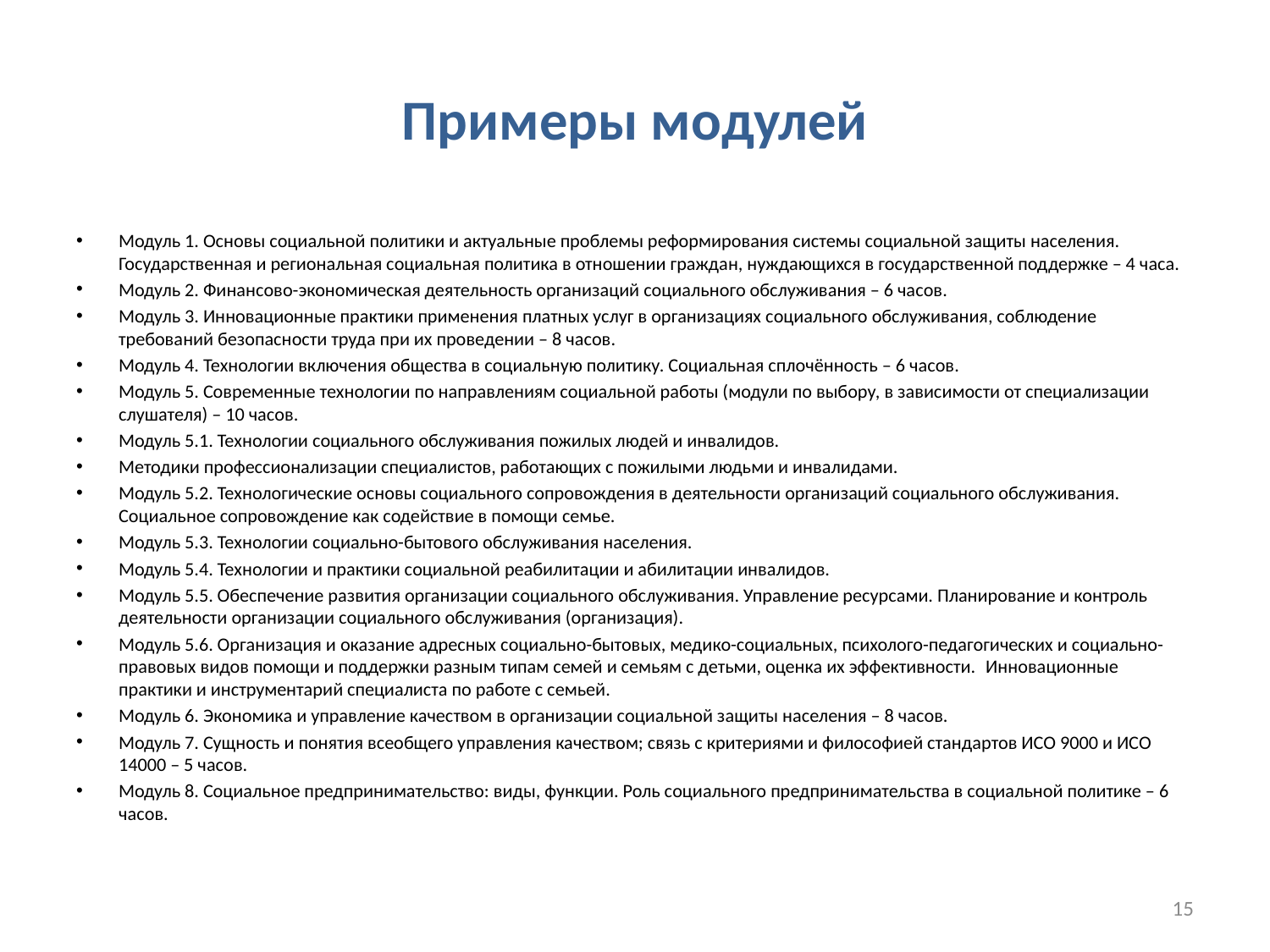

# Примеры модулей
Модуль 1. Основы социальной политики и актуальные проблемы реформирования системы социальной защиты населения. Государственная и региональная социальная политика в отношении граждан, нуждающихся в государственной поддержке – 4 часа.
Модуль 2. Финансово-экономическая деятельность организаций социального обслуживания – 6 часов.
Модуль 3. Инновационные практики применения платных услуг в организациях социального обслуживания, соблюдение требований безопасности труда при их проведении – 8 часов.
Модуль 4. Технологии включения общества в социальную политику. Социальная сплочённость – 6 часов.
Модуль 5. Современные технологии по направлениям социальной работы (модули по выбору, в зависимости от специализации слушателя) – 10 часов.
Модуль 5.1. Технологии социального обслуживания пожилых людей и инвалидов.
Методики профессионализации специалистов, работающих с пожилыми людьми и инвалидами.
Модуль 5.2. Технологические основы социального сопровождения в деятельности организаций социального обслуживания. Социальное сопровождение как содействие в помощи семье.
Модуль 5.3. Технологии социально-бытового обслуживания населения.
Модуль 5.4. Технологии и практики социальной реабилитации и абилитации инвалидов.
Модуль 5.5. Обеспечение развития организации социального обслуживания. Управление ресурсами. Планирование и контроль деятельности организации социального обслуживания (организация).
Модуль 5.6. Организация и оказание адресных социально-бытовых, медико-социальных, психолого-педагогических и социально-правовых видов помощи и поддержки разным типам семей и семьям с детьми, оценка их эффективности.  Инновационные практики и инструментарий специалиста по работе с семьей.
Модуль 6. Экономика и управление качеством в организации социальной защиты населения – 8 часов.
Модуль 7. Сущность и понятия всеобщего управления качеством; связь с критериями и философией стандартов ИСО 9000 и ИСО 14000 – 5 часов.
Модуль 8. Социальное предпринимательство: виды, функции. Роль социального предпринимательства в социальной политике – 6 часов.

15